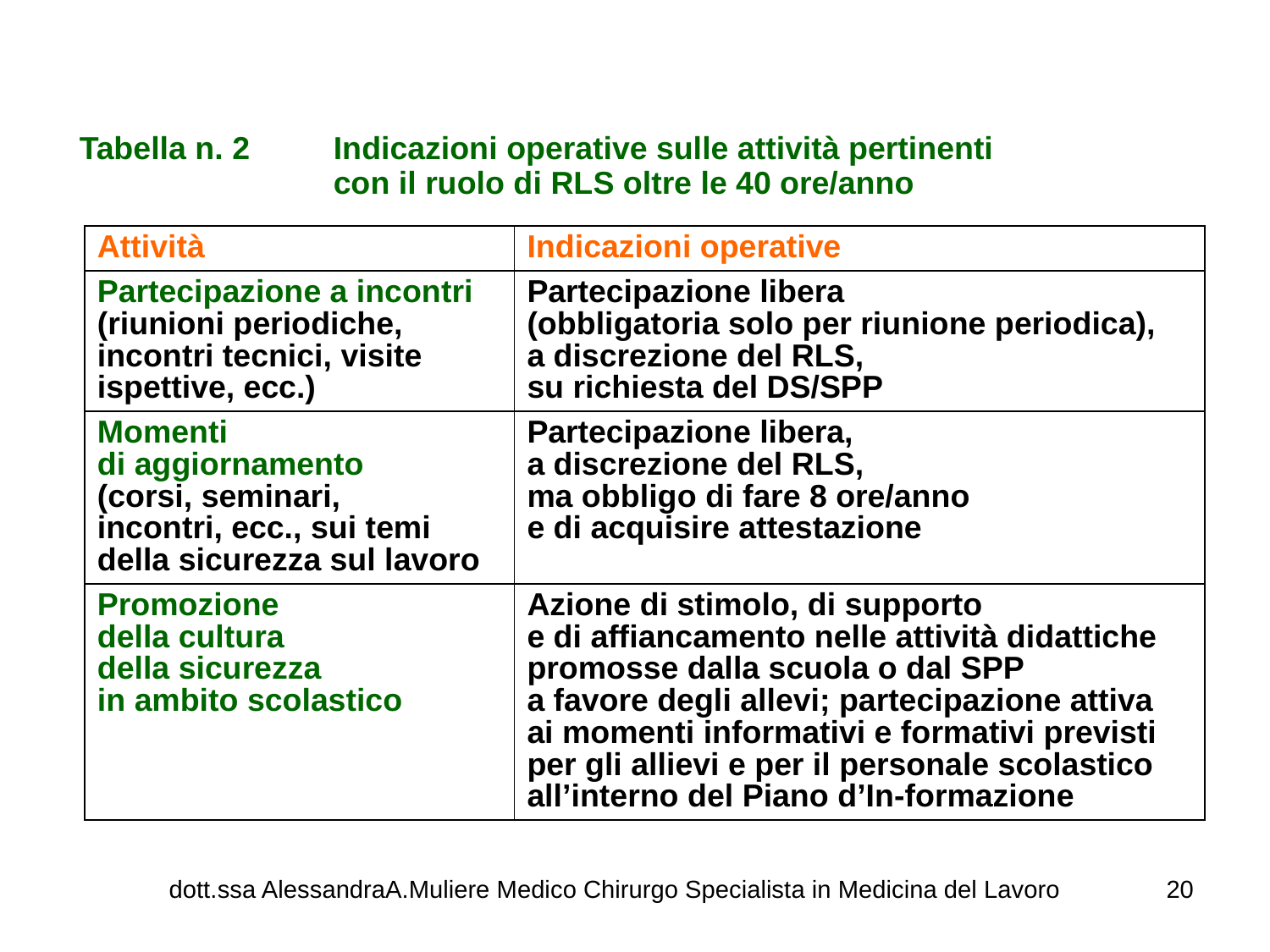

Tabella n. 2	Indicazioni operative sulle attività pertinenti
		con il ruolo di RLS oltre le 40 ore/anno
| Attività | Indicazioni operative |
| --- | --- |
| Partecipazione a incontri (riunioni periodiche, incontri tecnici, visite ispettive, ecc.) | Partecipazione libera (obbligatoria solo per riunione periodica), a discrezione del RLS, su richiesta del DS/SPP |
| Momenti di aggiornamento (corsi, seminari, incontri, ecc., sui temi della sicurezza sul lavoro | Partecipazione libera, a discrezione del RLS, ma obbligo di fare 8 ore/anno e di acquisire attestazione |
| Promozione della cultura della sicurezza in ambito scolastico | Azione di stimolo, di supporto e di affiancamento nelle attività didattiche promosse dalla scuola o dal SPP a favore degli allevi; partecipazione attiva ai momenti informativi e formativi previsti per gli allievi e per il personale scolastico all’interno del Piano d’In-formazione |
dott.ssa AlessandraA.Muliere Medico Chirurgo Specialista in Medicina del Lavoro
20